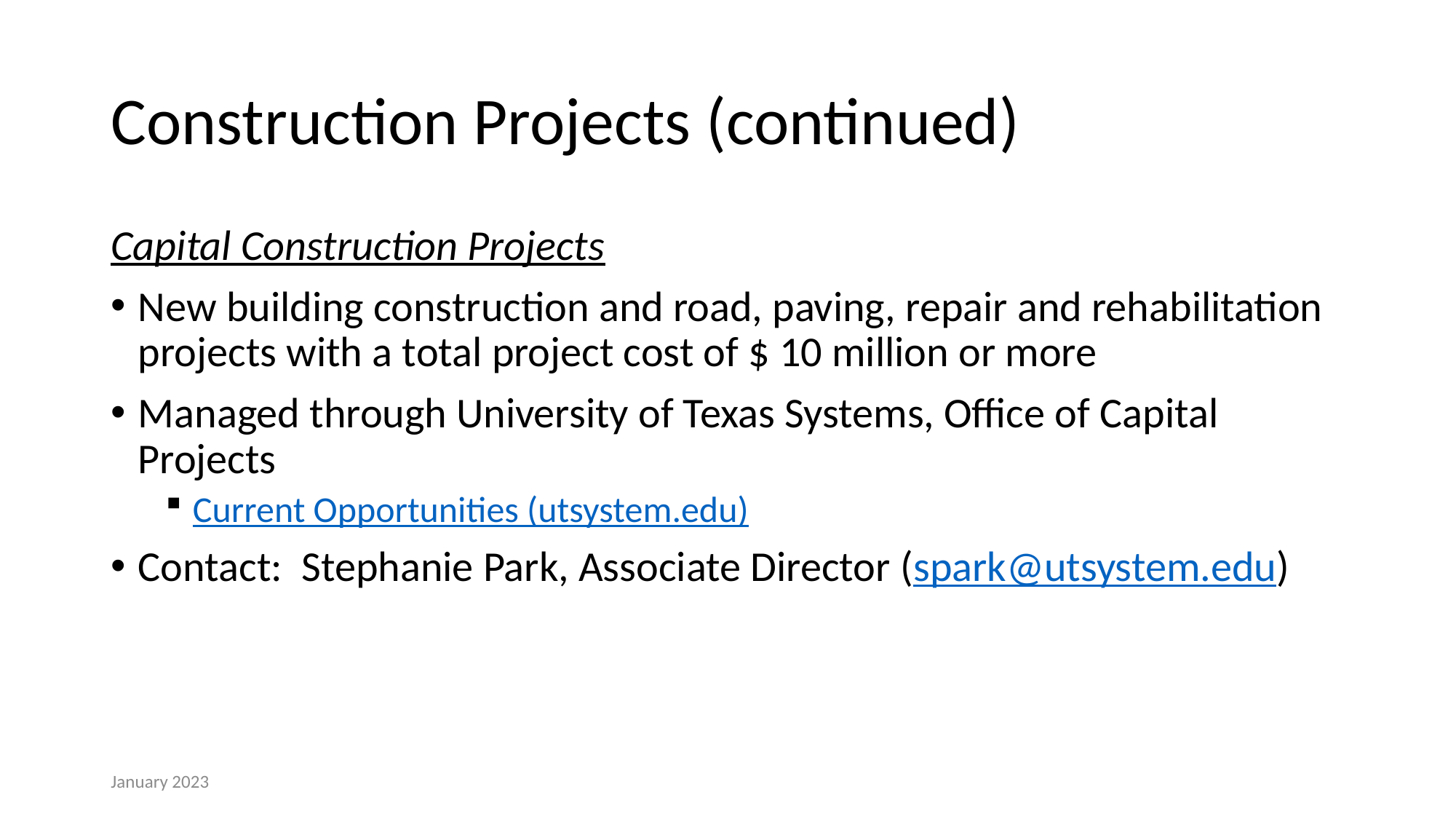

# Construction Projects (continued)
Capital Construction Projects
New building construction and road, paving, repair and rehabilitation projects with a total project cost of $ 10 million or more
Managed through University of Texas Systems, Office of Capital Projects
Current Opportunities (utsystem.edu)
Contact:  Stephanie Park, Associate Director (spark@utsystem.edu)
January 2023